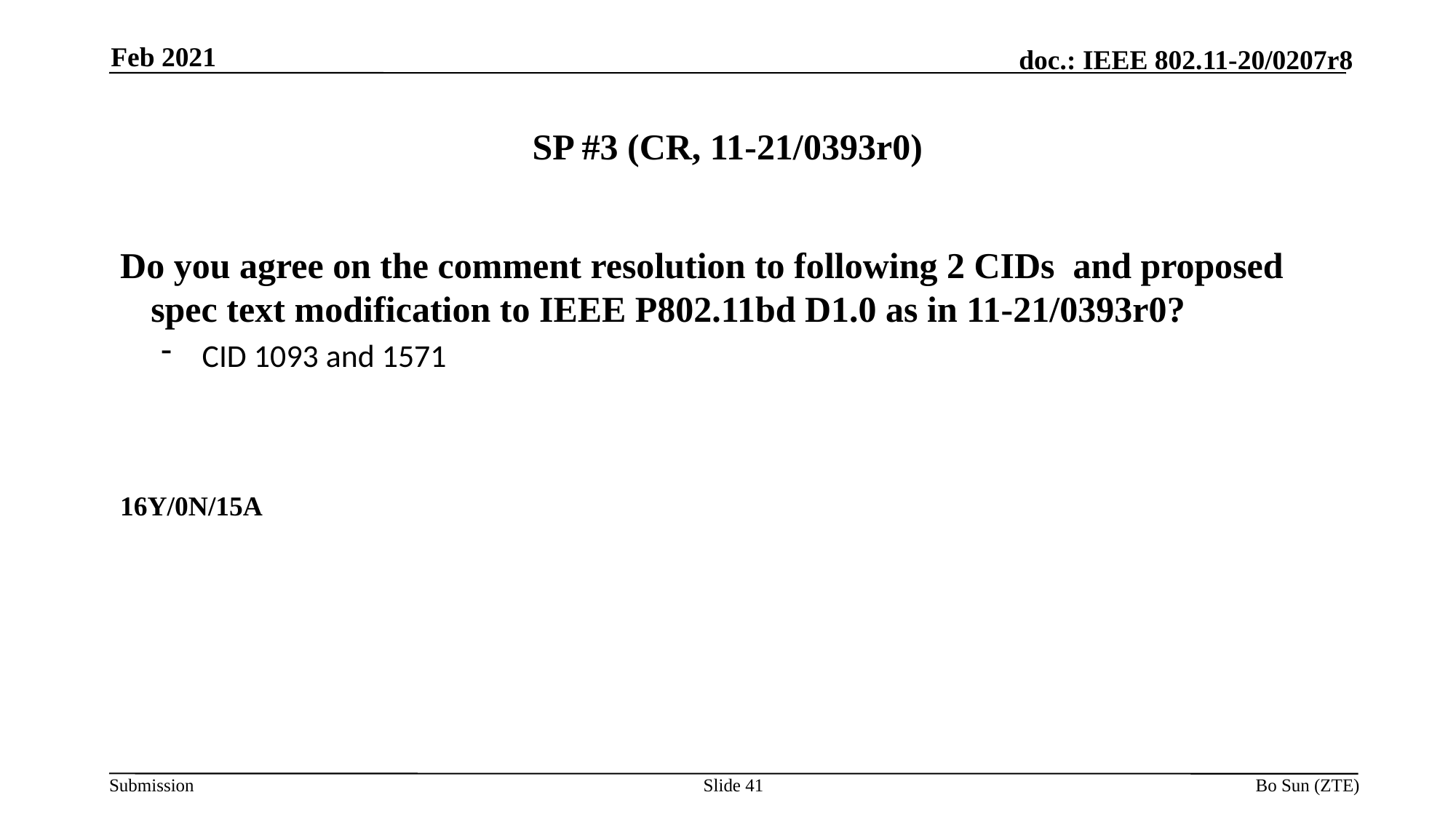

Feb 2021
# SP #3 (CR, 11-21/0393r0)
Do you agree on the comment resolution to following 2 CIDs  and proposed spec text modification to IEEE P802.11bd D1.0 as in 11-21/0393r0?
CID 1093 and 1571

16Y/0N/15A
Slide 41
Bo Sun (ZTE)